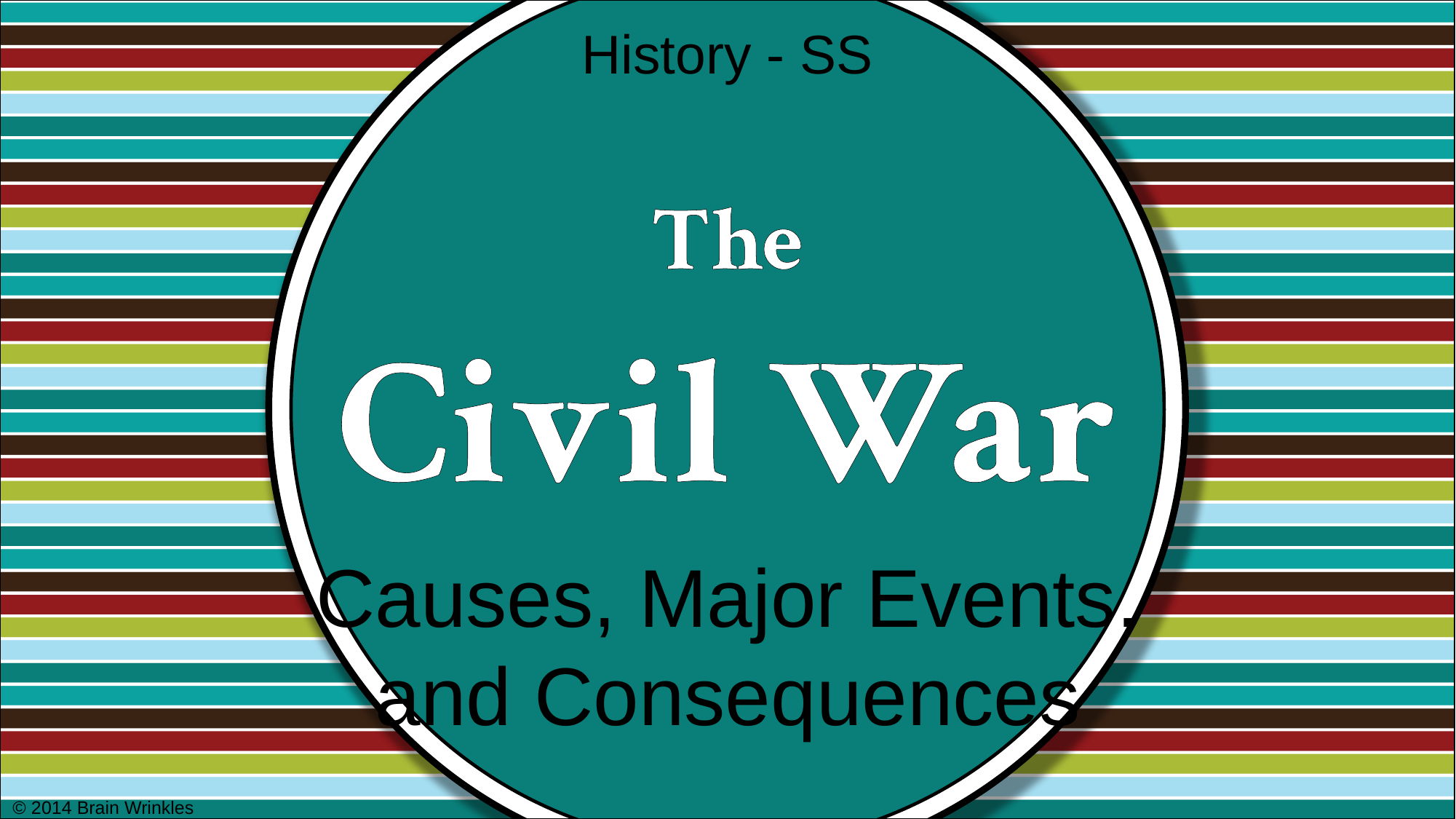

History - SS
The
Civil War
Causes, Major Events,
and Consequences
© 2014 Brain Wrinkles